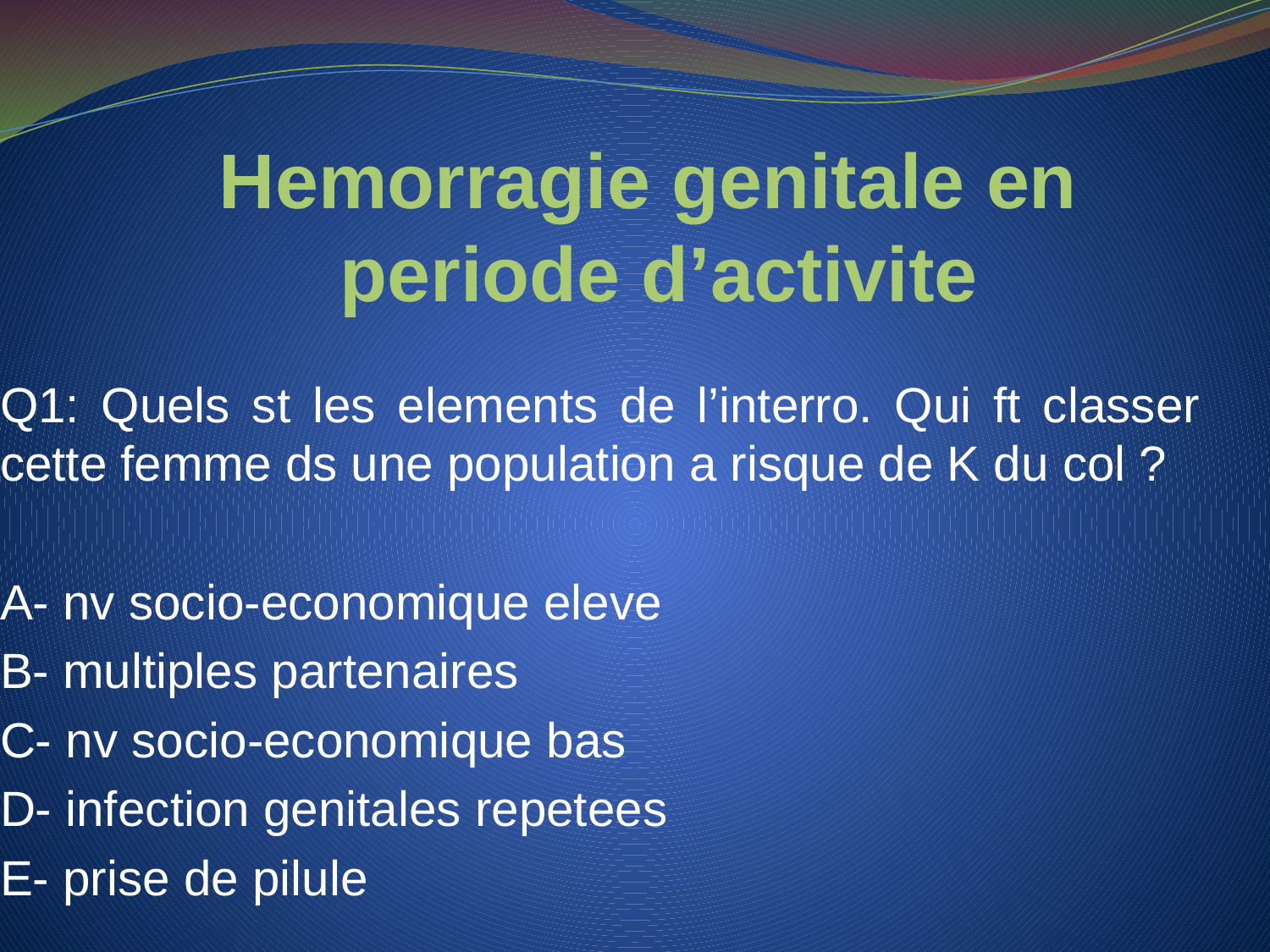

# Hemorragie genitale en periode d’activite
Q1: Quels st les elements de l’interro. Qui ft classer cette femme ds une population a risque de K du col ?

A- nv socio-economique eleve
B- multiples partenaires
C- nv socio-economique bas
D- infection genitales repetees
E- prise de pilule